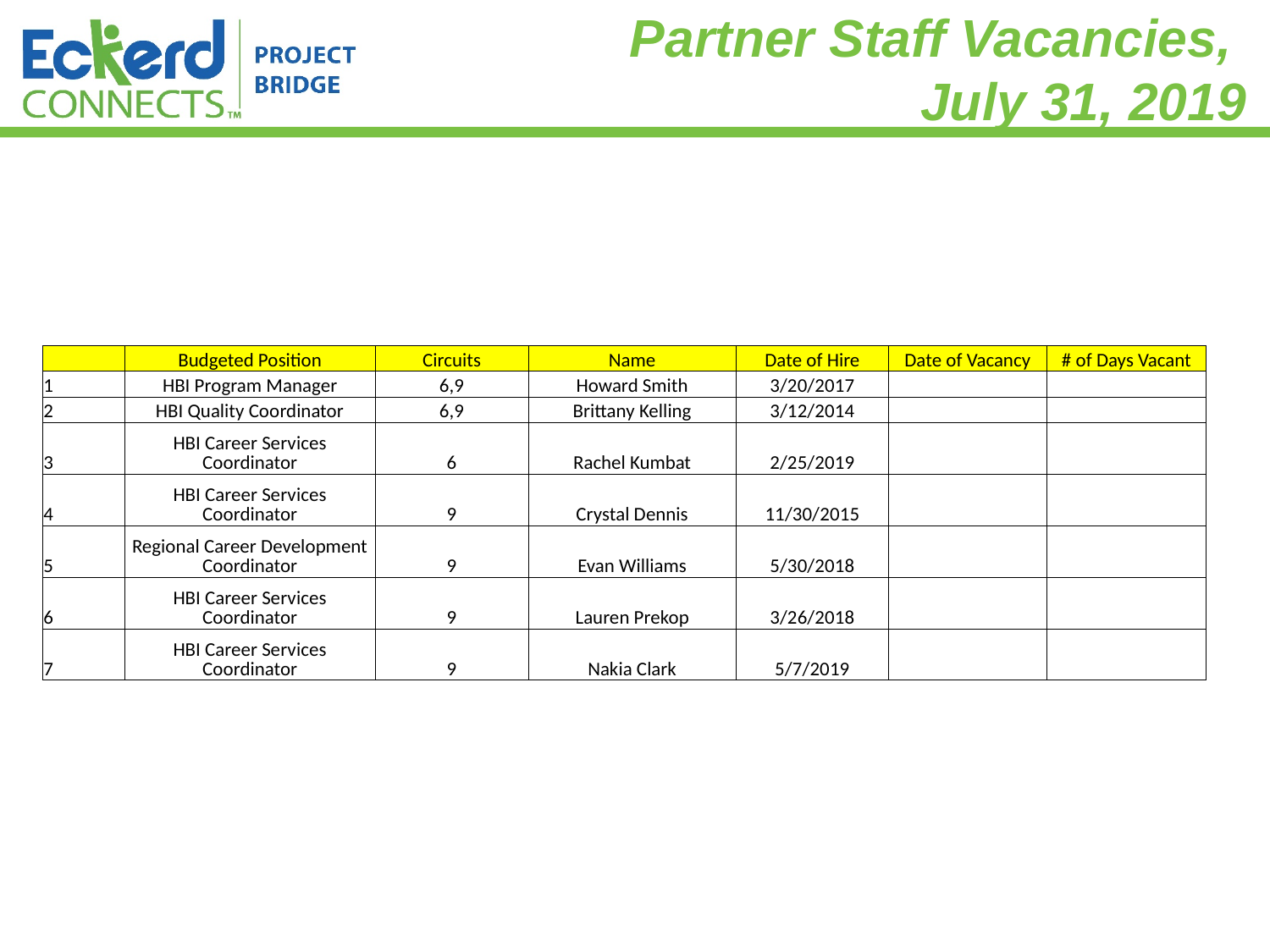

# Partner Staff Vacancies, July 31, 2019
|  | Budgeted Position | Circuits | Name | Date of Hire | Date of Vacancy | # of Days Vacant |
| --- | --- | --- | --- | --- | --- | --- |
| 1 | HBI Program Manager | 6,9 | Howard Smith | 3/20/2017 |  |  |
| 2 | HBI Quality Coordinator | 6,9 | Brittany Kelling | 3/12/2014 |  |  |
| 3 | HBI Career Services Coordinator | 6 | Rachel Kumbat | 2/25/2019 |  |  |
| 4 | HBI Career Services Coordinator | 9 | Crystal Dennis | 11/30/2015 |  |  |
| 5 | Regional Career Development Coordinator | 9 | Evan Williams | 5/30/2018 |  |  |
| 6 | HBI Career Services Coordinator | 9 | Lauren Prekop | 3/26/2018 |  |  |
| 7 | HBI Career Services Coordinator | 9 | Nakia Clark | 5/7/2019 |  |  |